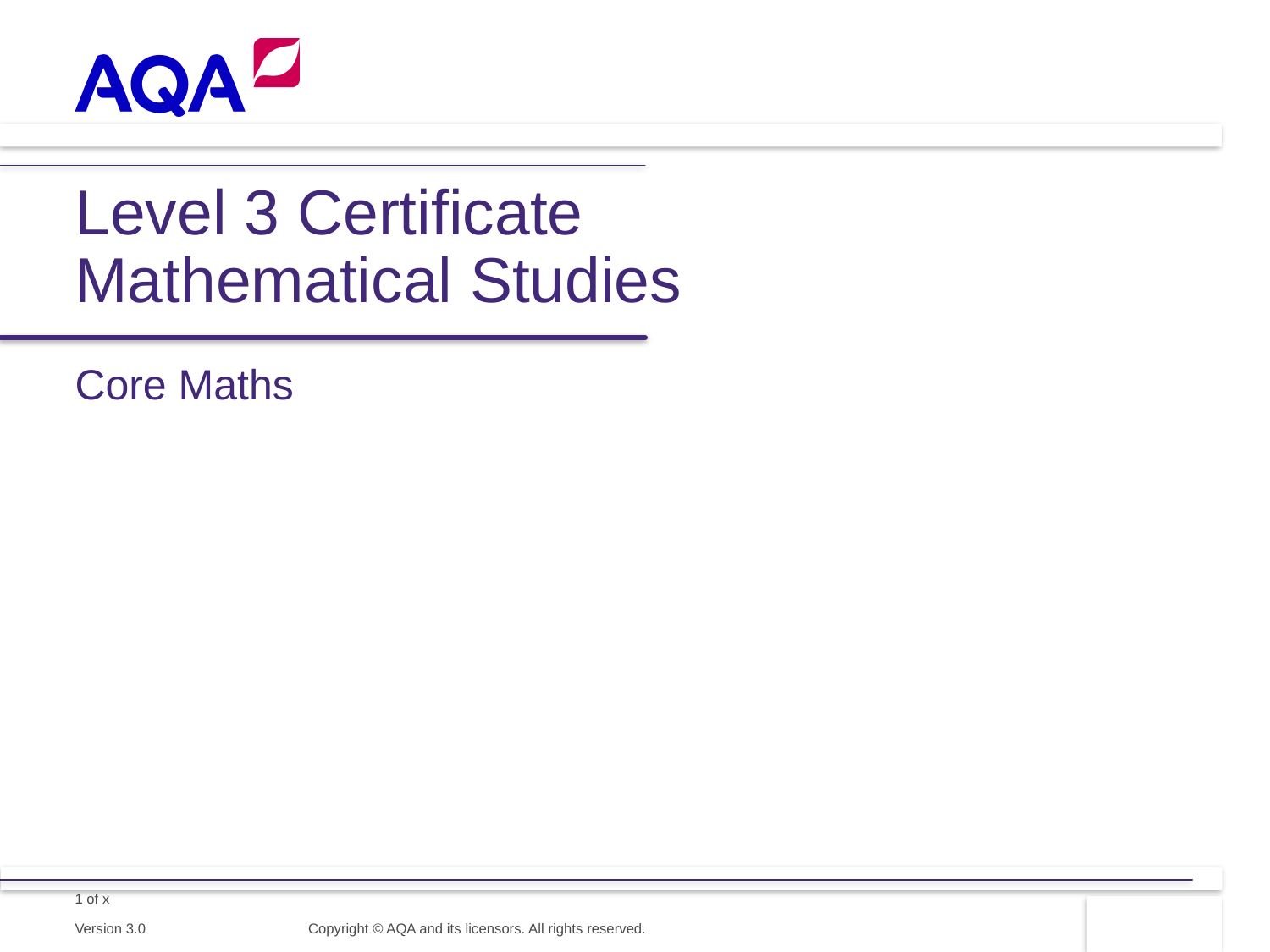

# Level 3 Certificate Mathematical Studies
Core Maths

Copyright © AQA and its licensors. All rights reserved.
Version 3.0